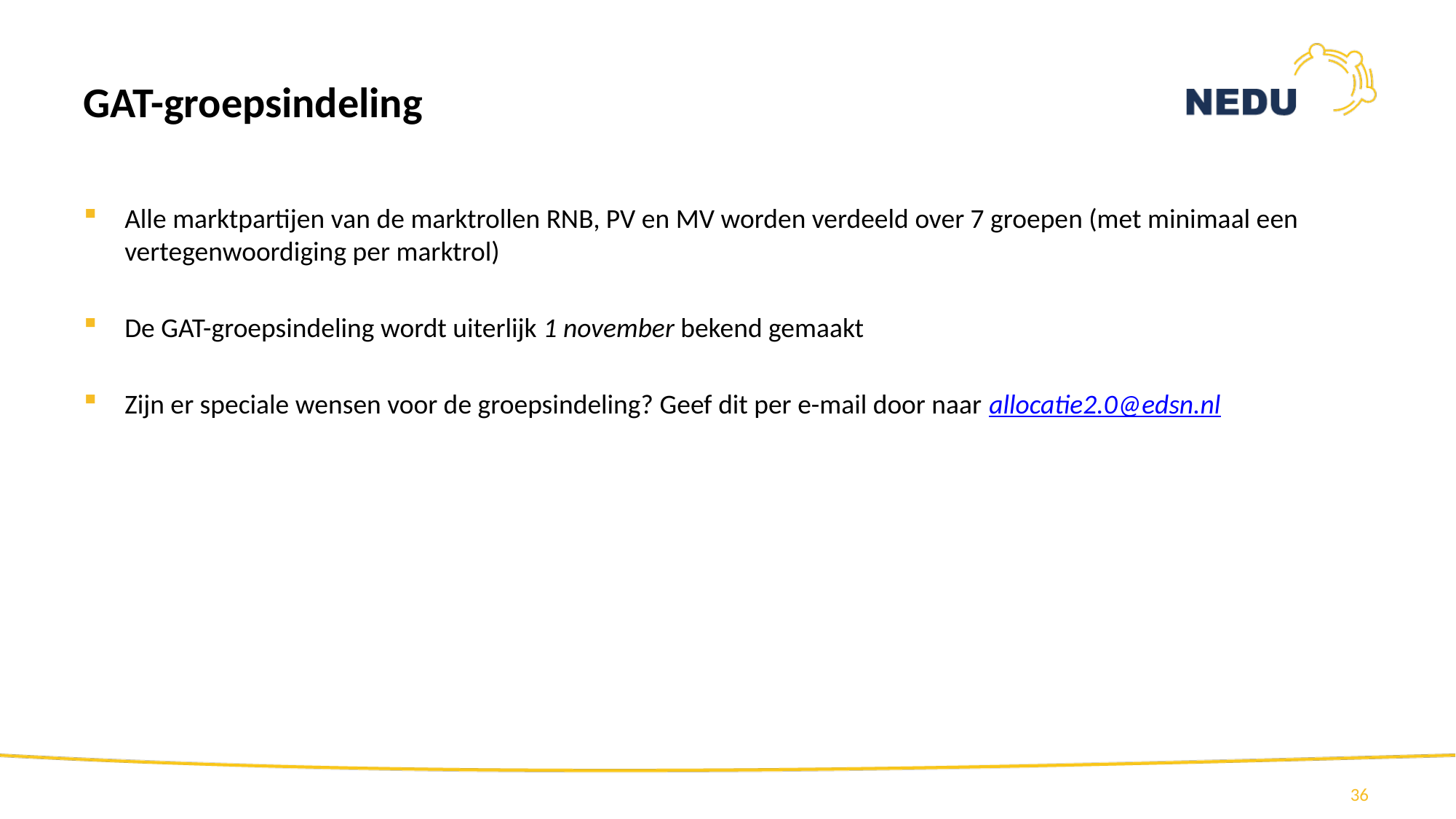

# GAT-groepsindeling

Alle marktpartijen van de marktrollen RNB, PV en MV worden verdeeld over 7 groepen (met minimaal een vertegenwoordiging per marktrol)

De GAT-groepsindeling wordt uiterlijk 1 november bekend gemaakt

Zijn er speciale wensen voor de groepsindeling? Geef dit per e-mail door naar allocatie2.0@edsn.nl
36